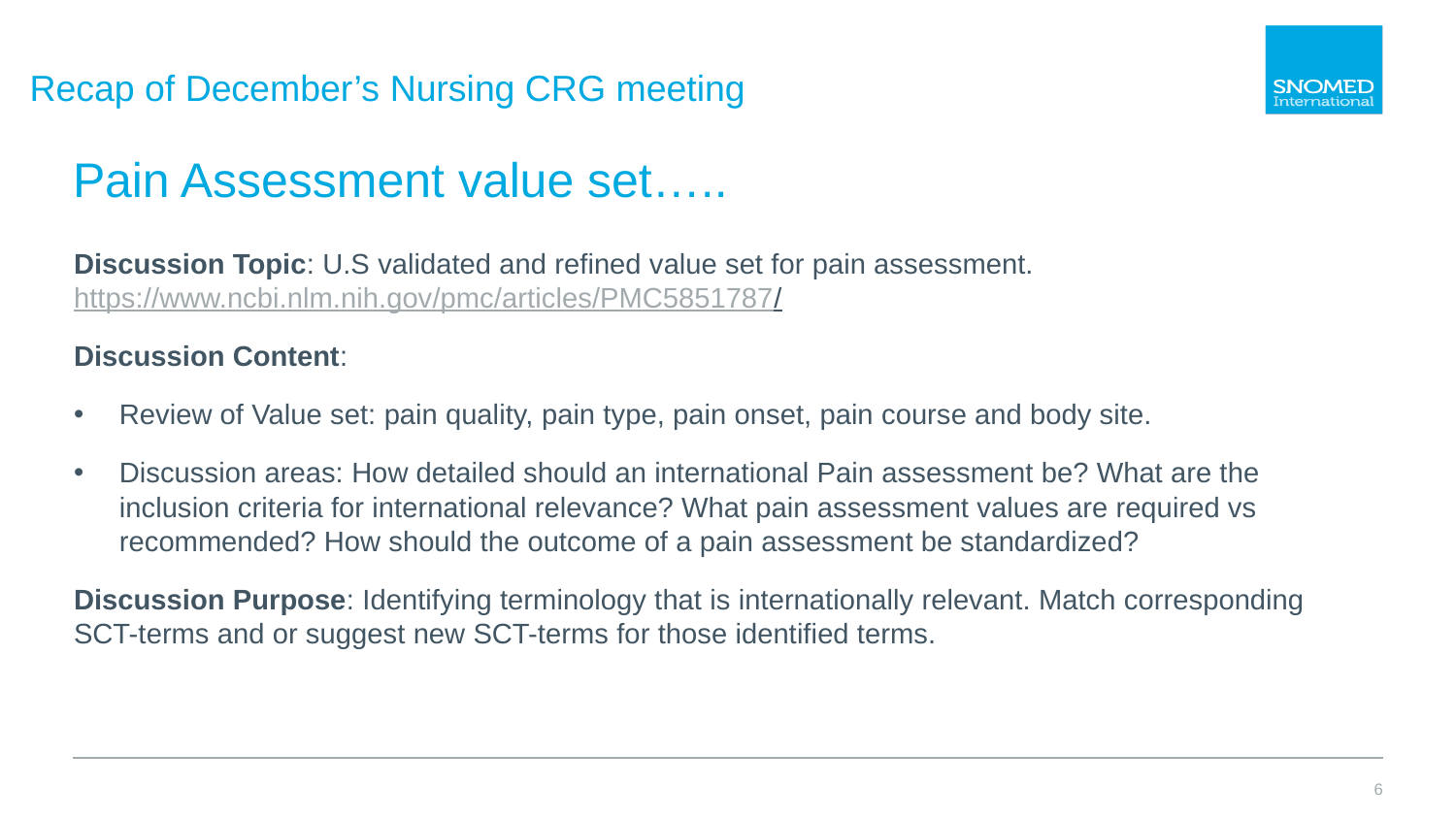

Recap of December’s Nursing CRG meeting
# Pain Assessment value set…..
Discussion Topic: U.S validated and refined value set for pain assessment. https://www.ncbi.nlm.nih.gov/pmc/articles/PMC5851787/
Discussion Content:
Review of Value set: pain quality, pain type, pain onset, pain course and body site.
Discussion areas: How detailed should an international Pain assessment be? What are the inclusion criteria for international relevance? What pain assessment values are required vs recommended? How should the outcome of a pain assessment be standardized?
Discussion Purpose: Identifying terminology that is internationally relevant. Match corresponding SCT-terms and or suggest new SCT-terms for those identified terms.

6